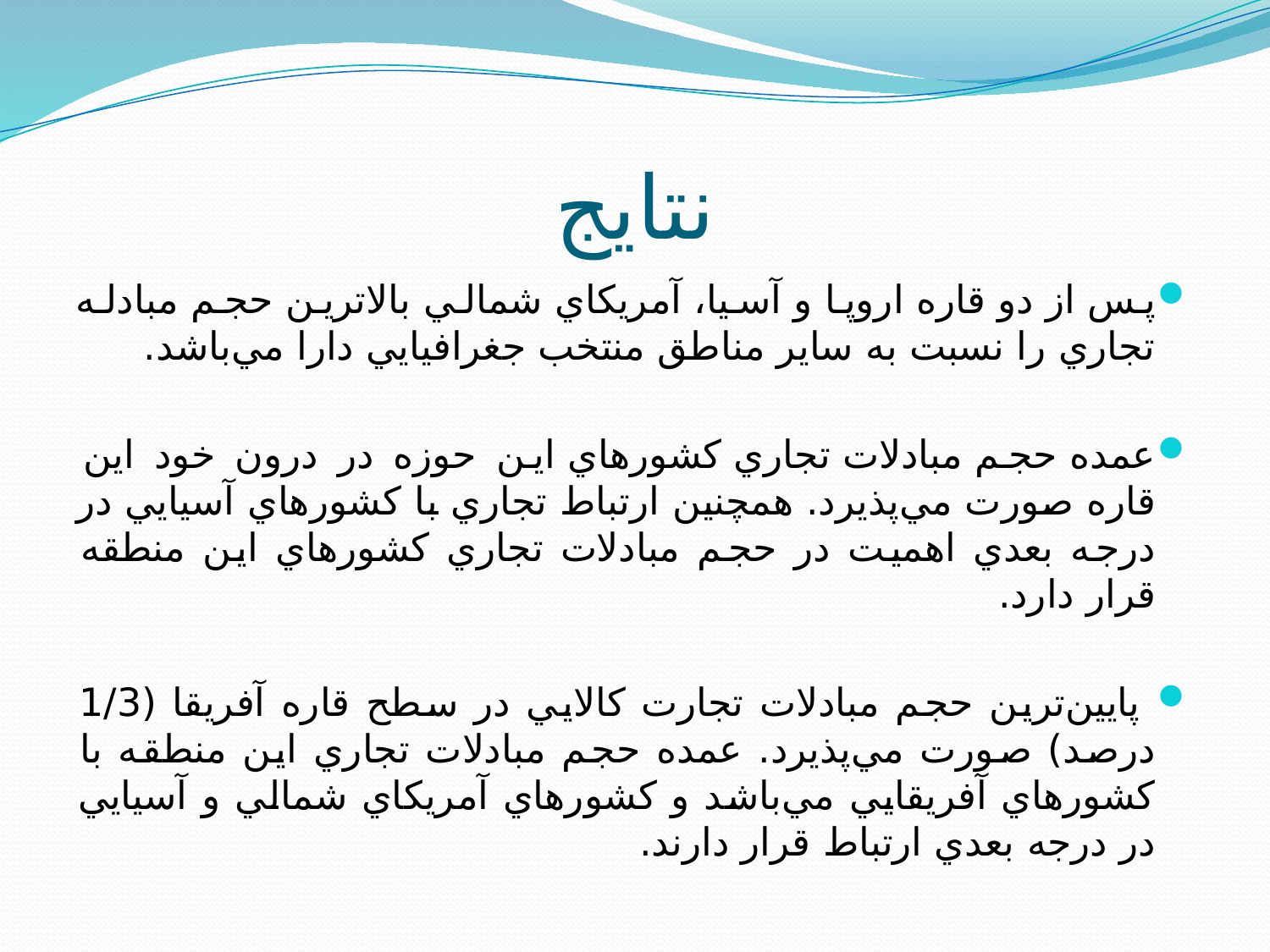

# نتایج
پس از دو قاره اروپا و آسيا، آمريکاي شمالي بالاترين حجم مبادله تجاري را نسبت به ساير مناطق منتخب جغرافيايي دارا مي‌باشد.

عمده حجم مبادلات تجاري کشورهاي اين حوزه در درون خود اين قاره صورت مي‌پذيرد. همچنين ارتباط تجاري با کشورهاي آسيايي در درجه بعدي اهميت در حجم مبادلات تجاري کشورهاي اين منطقه قرار دارد.

 پايين‌ترين حجم مبادلات تجارت کالايي در سطح قاره آفريقا (1/3 درصد) صورت مي‌پذيرد. عمده حجم مبادلات تجاري اين منطقه با کشورهاي آفريقايي مي‌باشد و کشورهاي آمريکاي شمالي و آسيايي در درجه بعدي ارتباط قرار دارند.